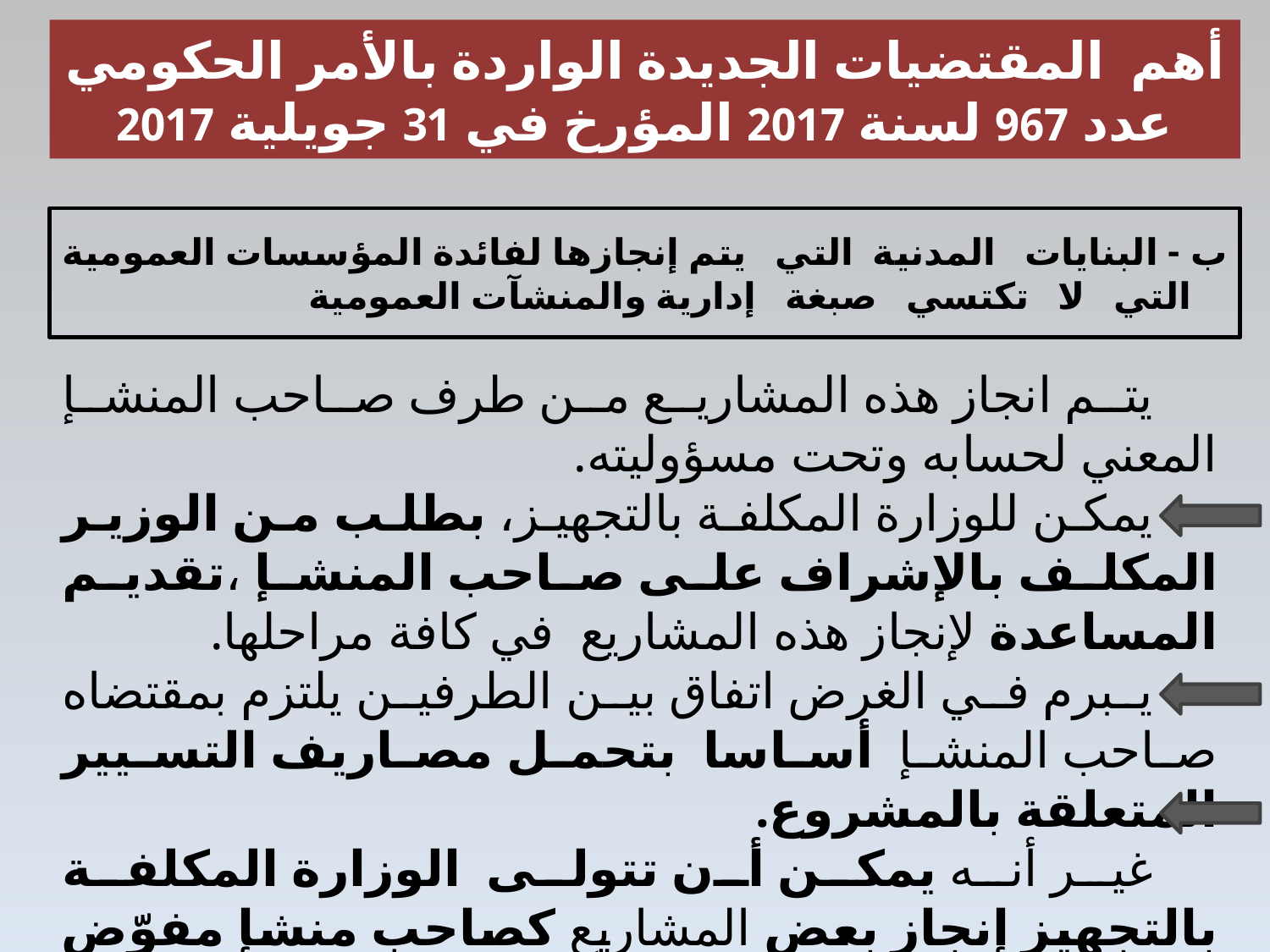

# أهم  المقتضيات الجديدة الواردة بالأمر الحكومي عدد 967 لسنة 2017 المؤرخ في 31 جويلية 2017
ب - البنايات   المدنية  التي   يتم إنجازها لفائدة المؤسسات العمومية التي   لا   تكتسي   صبغة   إدارية والمنشآت العمومية
     يتم انجاز هذه المشاريع من طرف صاحب المنشإ المعني لحسابه وتحت مسؤوليته.
     يمكن للوزارة المكلفة بالتجهيز، بطلب من الوزير المكلف بالإشراف على صاحب المنشإ ،تقديم المساعدة لإنجاز هذه المشاريع  في كافة مراحلها.
     يبرم في الغرض اتفاق بين الطرفين يلتزم بمقتضاه صاحب المنشإ  أساسا  بتحمل مصاريف التسيير المتعلقة بالمشروع.
     غير أنه يمكن أن تتولى  الوزارة المكلفة بالتجهيز إنجاز بعض المشاريع كصاحب منشإ مفوّض وذلك بمقتضى مقرر من رئيس الحكومة.